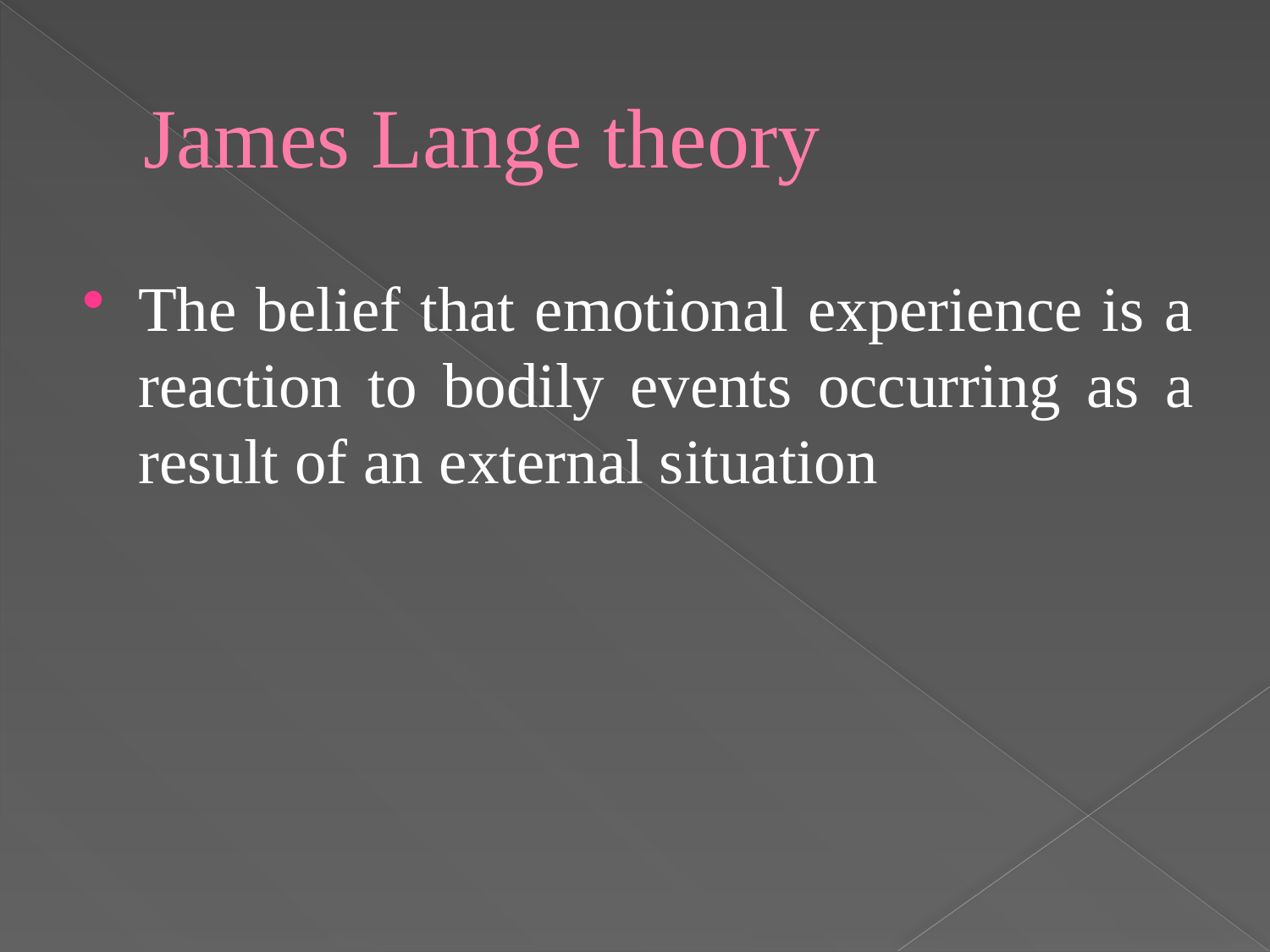

# James Lange theory
The belief that emotional experience is a reaction to bodily events occurring as a result of an external situation